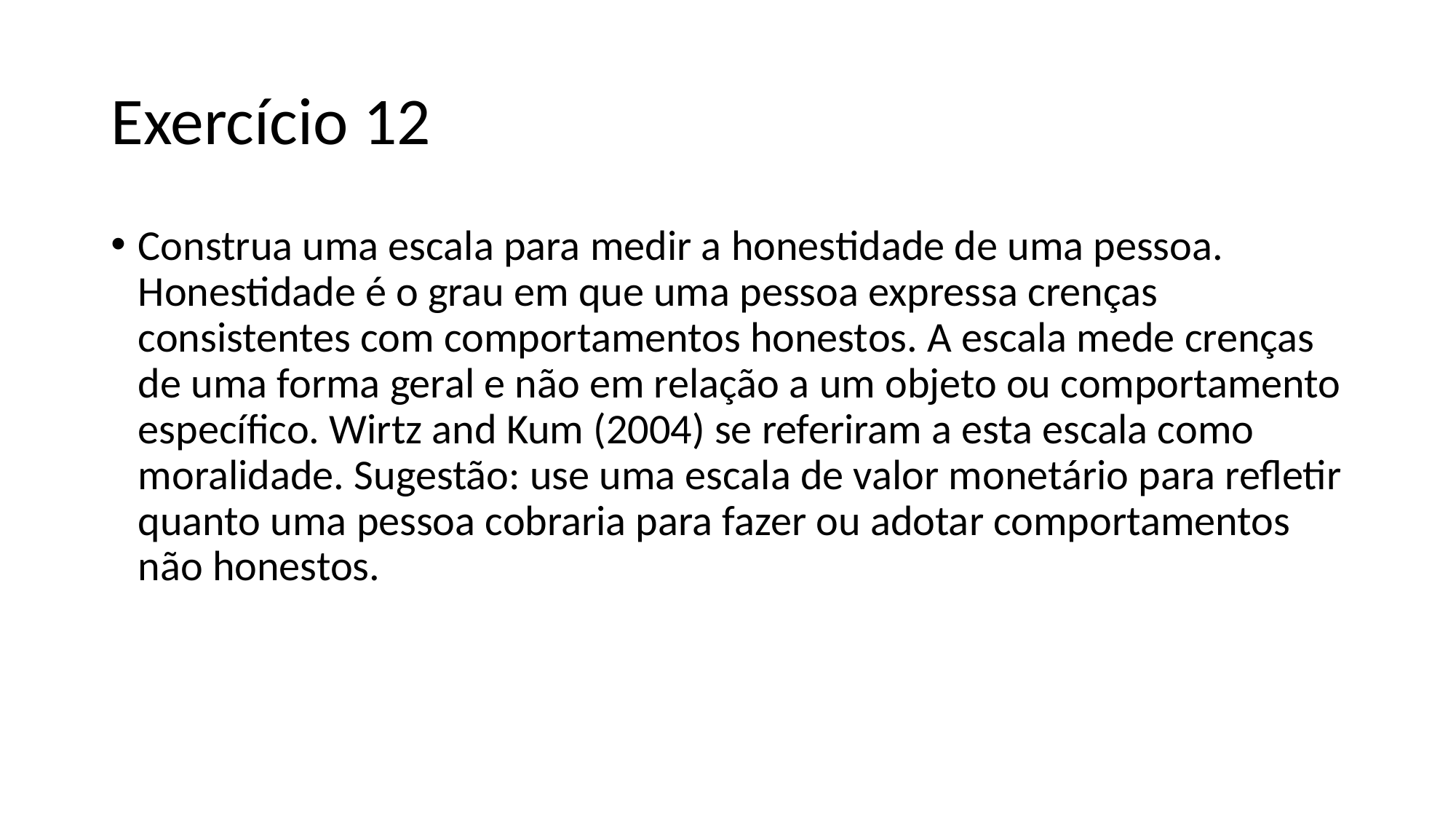

# Exercício 12
Construa uma escala para medir a honestidade de uma pessoa. Honestidade é o grau em que uma pessoa expressa crenças consistentes com comportamentos honestos. A escala mede crenças de uma forma geral e não em relação a um objeto ou comportamento específico. Wirtz and Kum (2004) se referiram a esta escala como moralidade. Sugestão: use uma escala de valor monetário para refletir quanto uma pessoa cobraria para fazer ou adotar comportamentos não honestos.